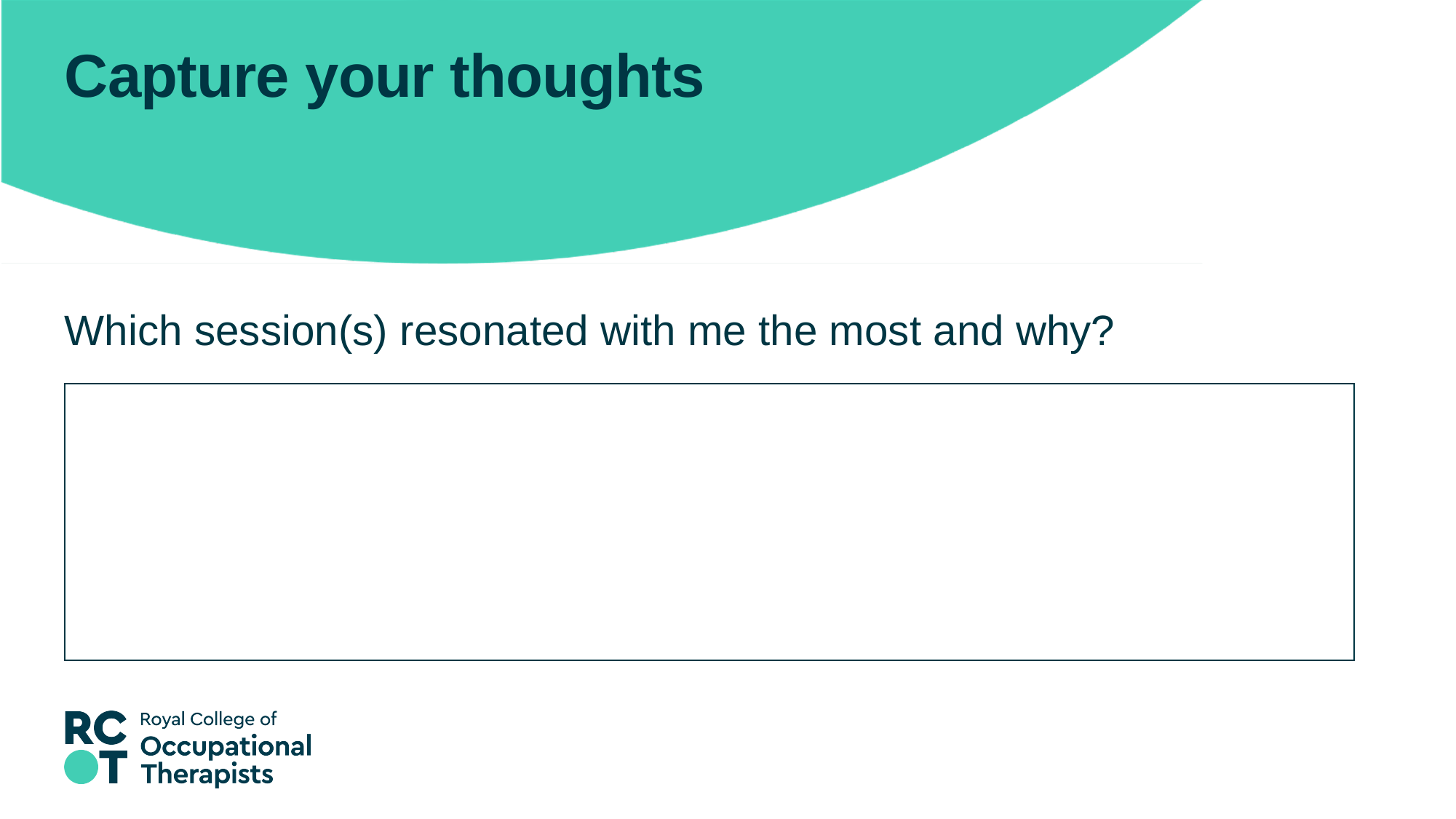

# Capture your thoughts
Which session(s) resonated with me the most and why?

|  |
| --- |